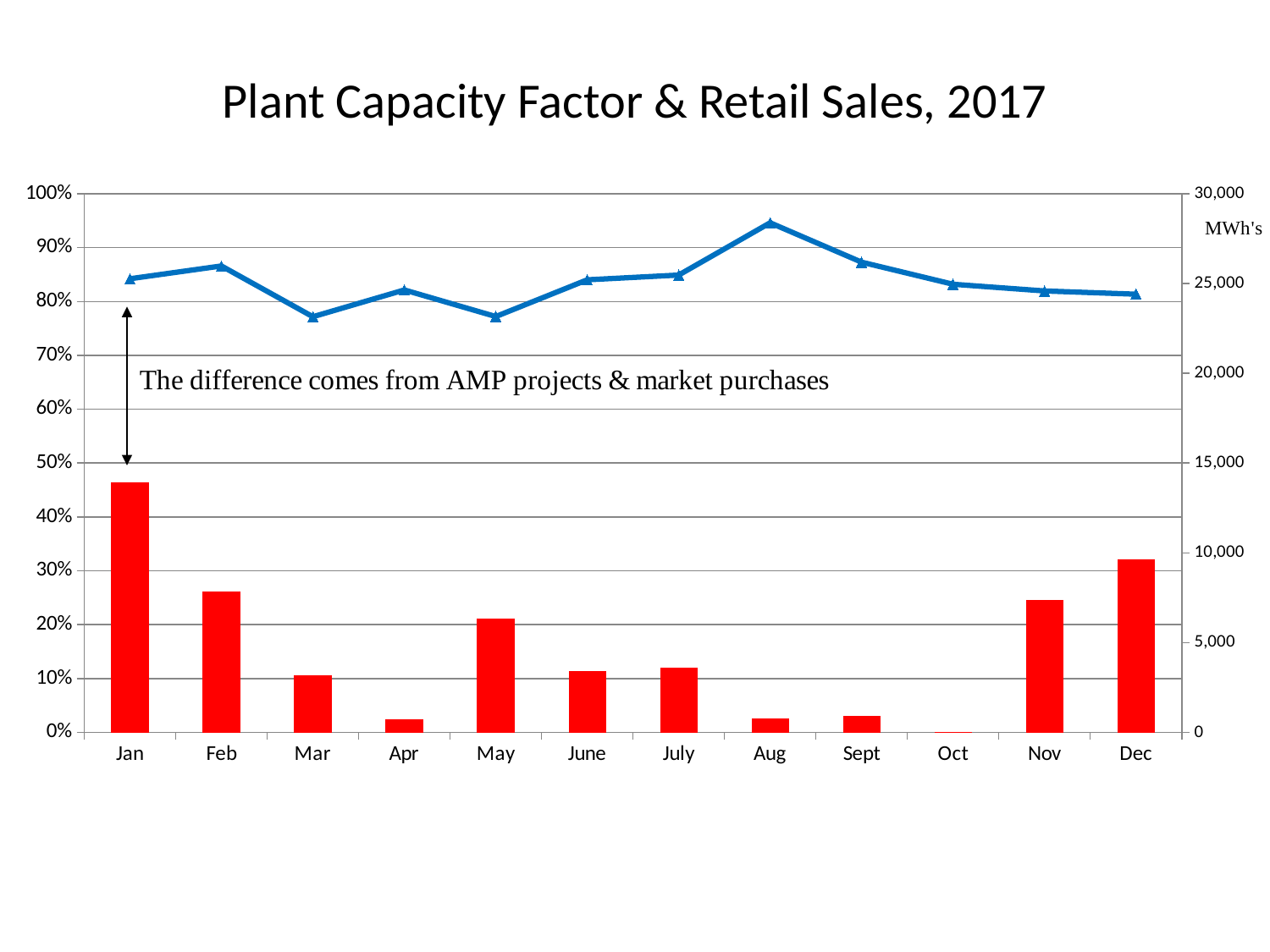

Plant Capacity Factor & Retail Sales, 2017

### Chart

| Category |  |  |
|---|---|---|
| Jan | 0.4631575361512792 | 25267.836 |
| Feb | 0.26130544437602626 | 25980.473 |
| Mar | 0.10475859751575824 | 23154.815 |
| Apr | 0.02265792624521073 | 24644.854 |
| May | 0.2102877966258806 | 23164.946 |
| June | 0.11219458812260537 | 25209.621 |
| July | 0.11934879032258065 | 25474.608 |
| Aug | 0.02444822951427512 | 28386.937 |
| Sept | 0.030490421455938697 | 26193.427 |
| Oct | 0.0 | 24962.746 |
| Nov | 0.24513328544061302 | 24589.702 |
| Dec | 0.3199723998887653 | 24409.373 |